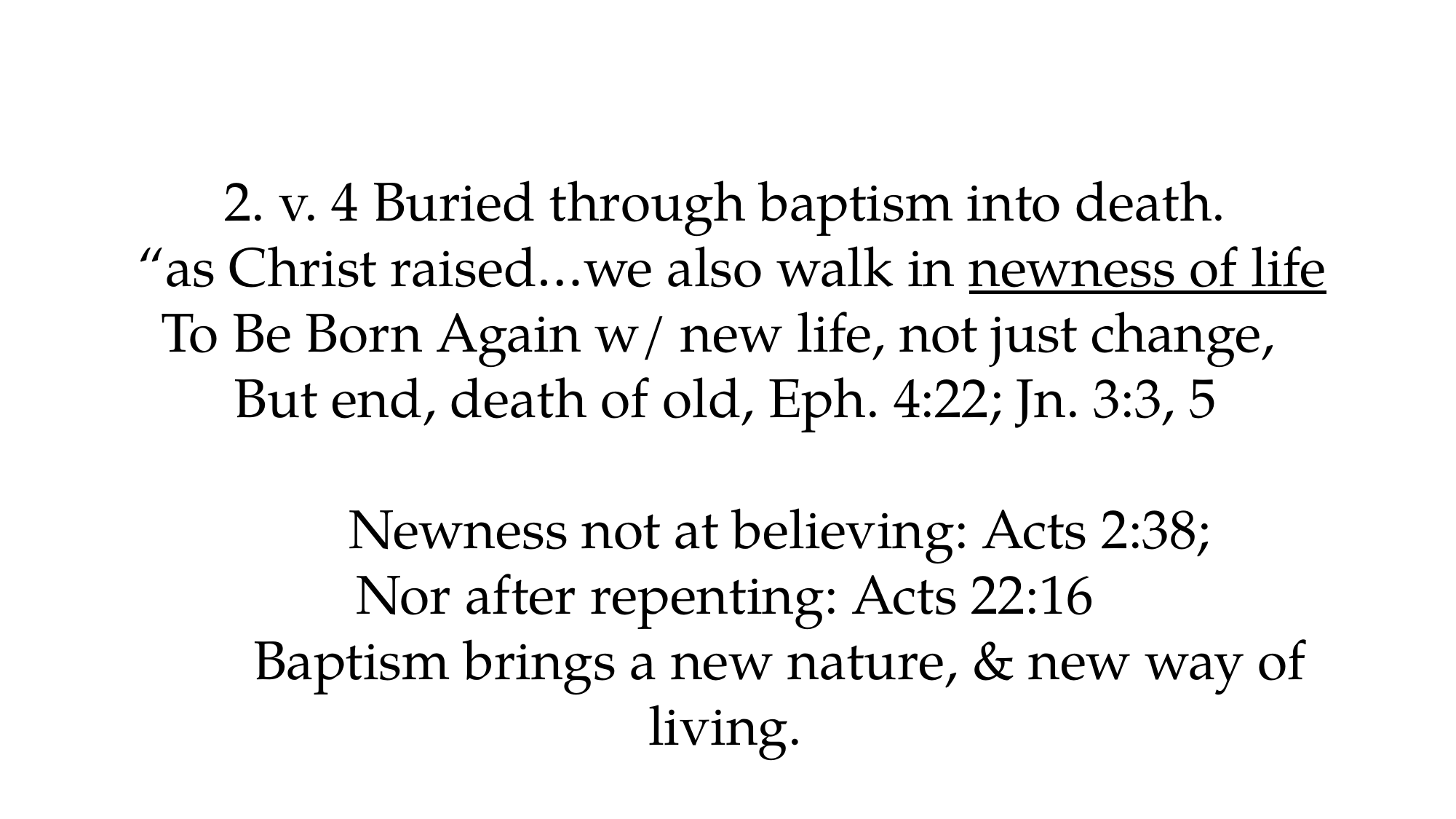

2. v. 4 Buried through baptism into death.
 “as Christ raised…we also walk in newness of life
To Be Born Again w/ new life, not just change,
But end, death of old, Eph. 4:22; Jn. 3:3, 5

	Newness not at believing: Acts 2:38;
Nor after repenting: Acts 22:16
	Baptism brings a new nature, & new way of living.